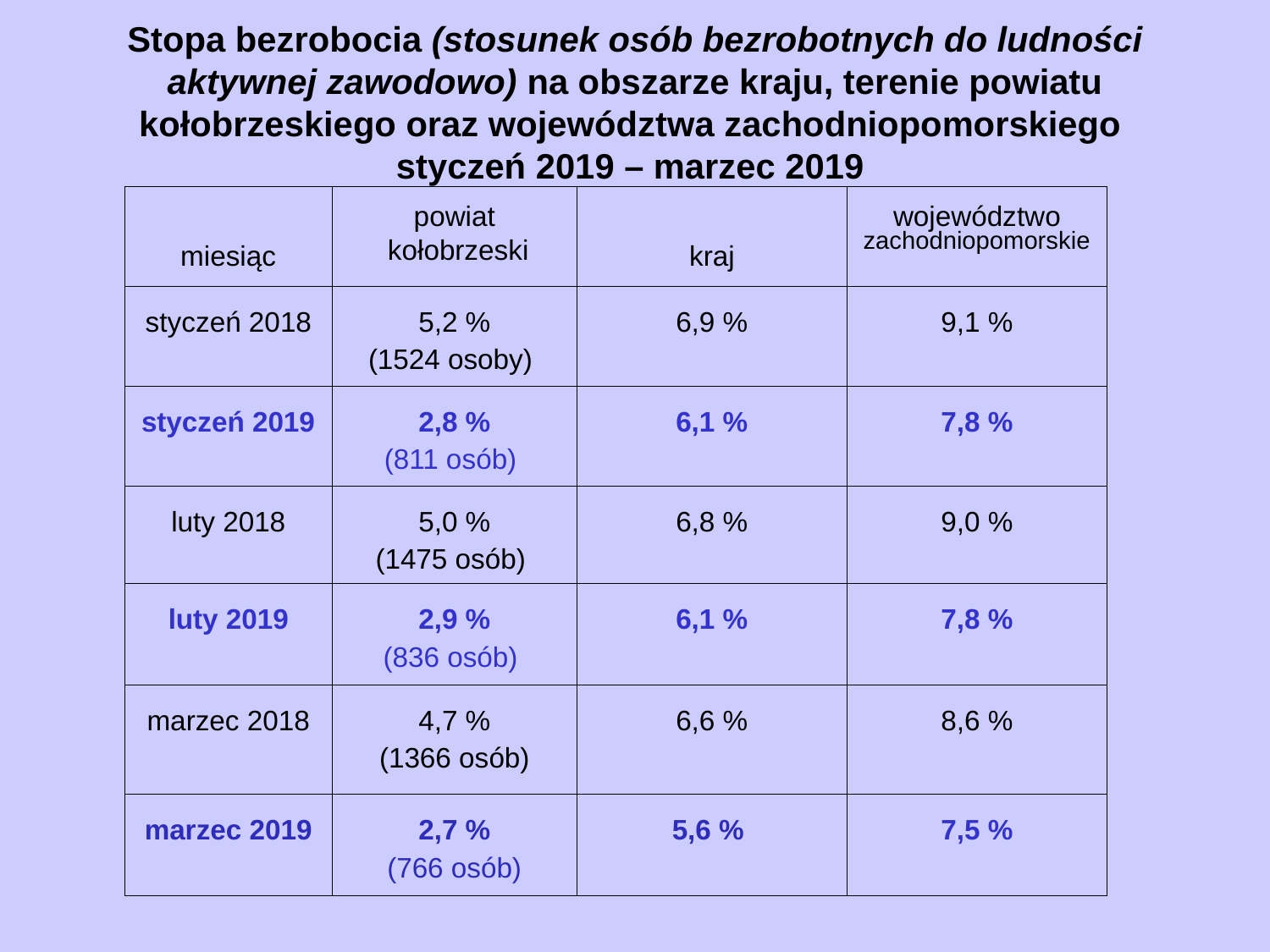

# Stopa bezrobocia (stosunek osób bezrobotnych do ludności aktywnej zawodowo) na obszarze kraju, terenie powiatu kołobrzeskiego oraz województwa zachodniopomorskiego styczeń 2019 – marzec 2019
| miesiąc | powiat kołobrzeski | kraj | województwo zachodniopomorskie |
| --- | --- | --- | --- |
| styczeń 2018 | 5,2 % (1524 osoby) | 6,9 % | 9,1 % |
| styczeń 2019 | 2,8 % (811 osób) | 6,1 % | 7,8 % |
| luty 2018 | 5,0 % (1475 osób) | 6,8 % | 9,0 % |
| luty 2019 | 2,9 % (836 osób) | 6,1 % | 7,8 % |
| marzec 2018 | 4,7 % (1366 osób) | 6,6 % | 8,6 % |
| marzec 2019 | 2,7 % (766 osób) | 5,6 % | 7,5 % |